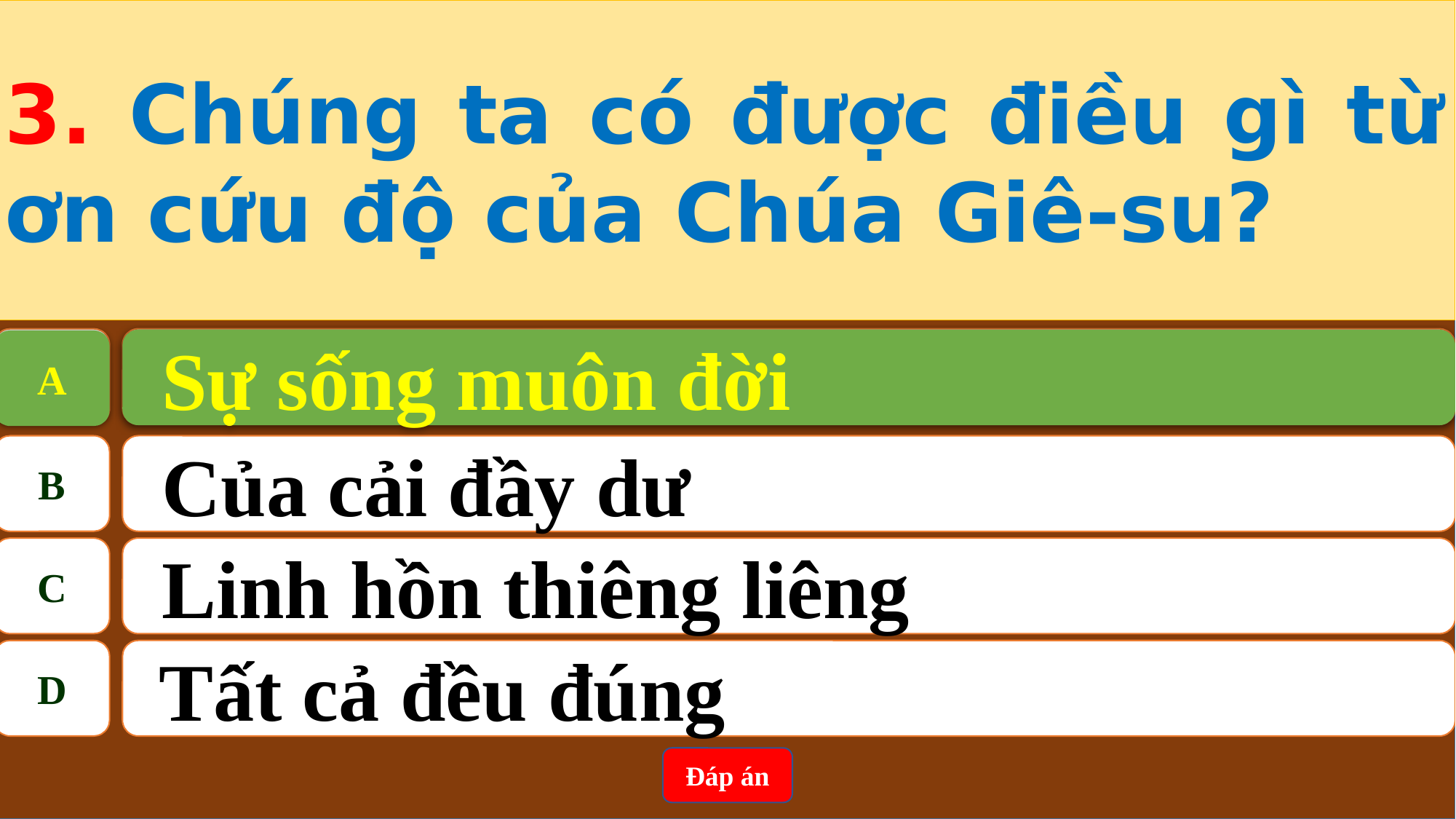

3. Chúng ta có được điều gì từ ơn cứu độ của Chúa Giê-su?
A
Sự sống muôn đời
Sự sống muôn đời
A
B
Của cải đầy dư
C
Linh hồn thiêng liêng
D
Tất cả đều đúng
Đáp án